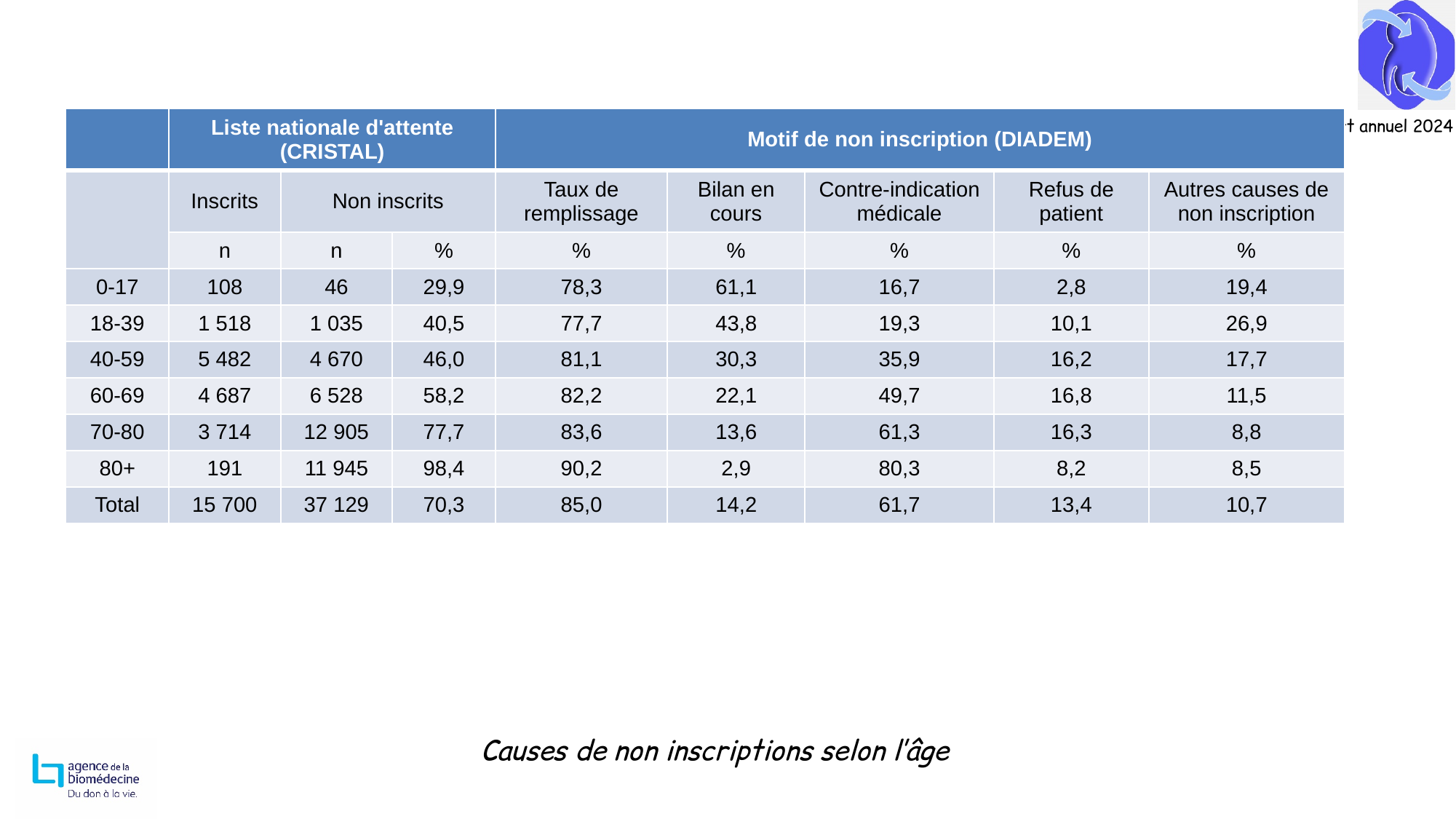

|  | Liste nationale d'attente (CRISTAL) |  |  | Motif de non inscription (DIADEM) |  |  |  |  |
| --- | --- | --- | --- | --- | --- | --- | --- | --- |
|  | Inscrits | Non inscrits |  | Taux de remplissage | Bilan en cours | Contre-indication médicale | Refus de patient | Autres causes de non inscription |
|  | n | n | % | % | % | % | % | % |
| 0-17 | 108 | 46 | 29,9 | 78,3 | 61,1 | 16,7 | 2,8 | 19,4 |
| 18-39 | 1 518 | 1 035 | 40,5 | 77,7 | 43,8 | 19,3 | 10,1 | 26,9 |
| 40-59 | 5 482 | 4 670 | 46,0 | 81,1 | 30,3 | 35,9 | 16,2 | 17,7 |
| 60-69 | 4 687 | 6 528 | 58,2 | 82,2 | 22,1 | 49,7 | 16,8 | 11,5 |
| 70-80 | 3 714 | 12 905 | 77,7 | 83,6 | 13,6 | 61,3 | 16,3 | 8,8 |
| 80+ | 191 | 11 945 | 98,4 | 90,2 | 2,9 | 80,3 | 8,2 | 8,5 |
| Total | 15 700 | 37 129 | 70,3 | 85,0 | 14,2 | 61,7 | 13,4 | 10,7 |
Causes de non inscriptions selon l’âge